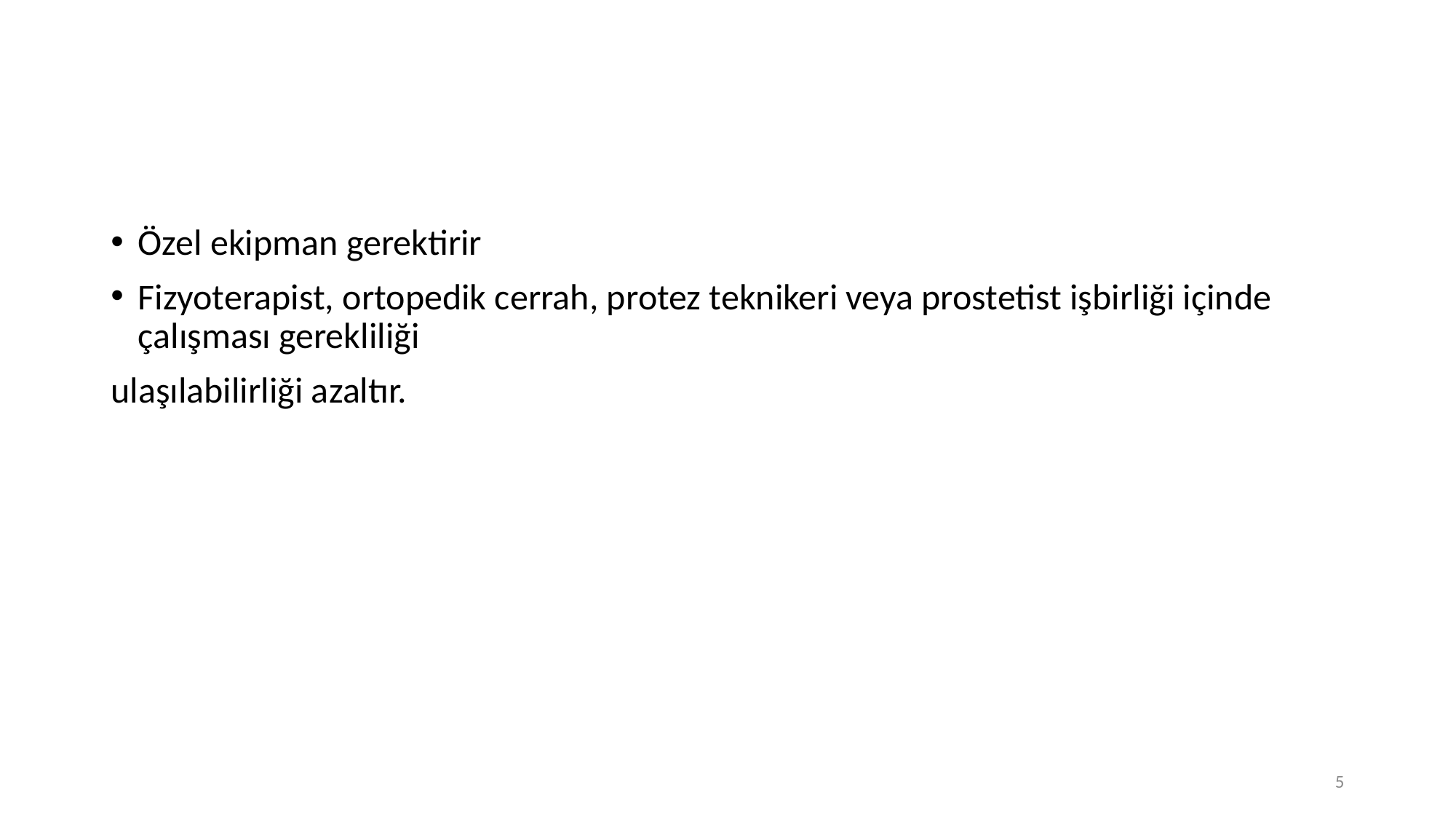

#
Özel ekipman gerektirir
Fizyoterapist, ortopedik cerrah, protez teknikeri veya prostetist işbirliği içinde çalışması gerekliliği
ulaşılabilirliği azaltır.
5